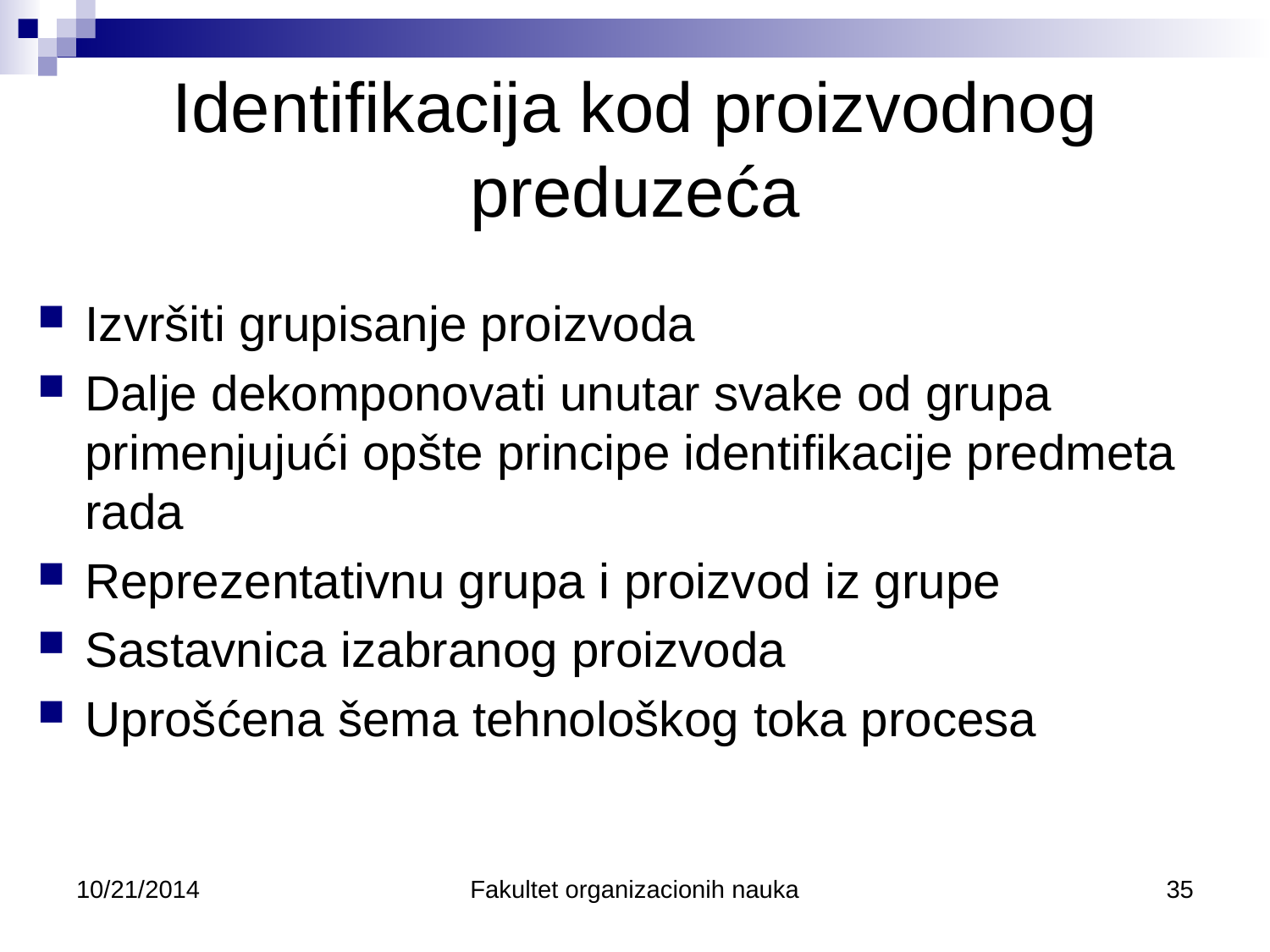

Identifikacija kod proizvodnog preduzeća
Izvršiti grupisanje proizvoda
Dalje dekomponovati unutar svake od grupa primenjujući opšte principe identifikacije predmeta rada
Reprezentativnu grupa i proizvod iz grupe
Sastavnica izabranog proizvoda
Uprošćena šema tehnološkog toka procesa
10/21/2014
Fakultet organizacionih nauka
35